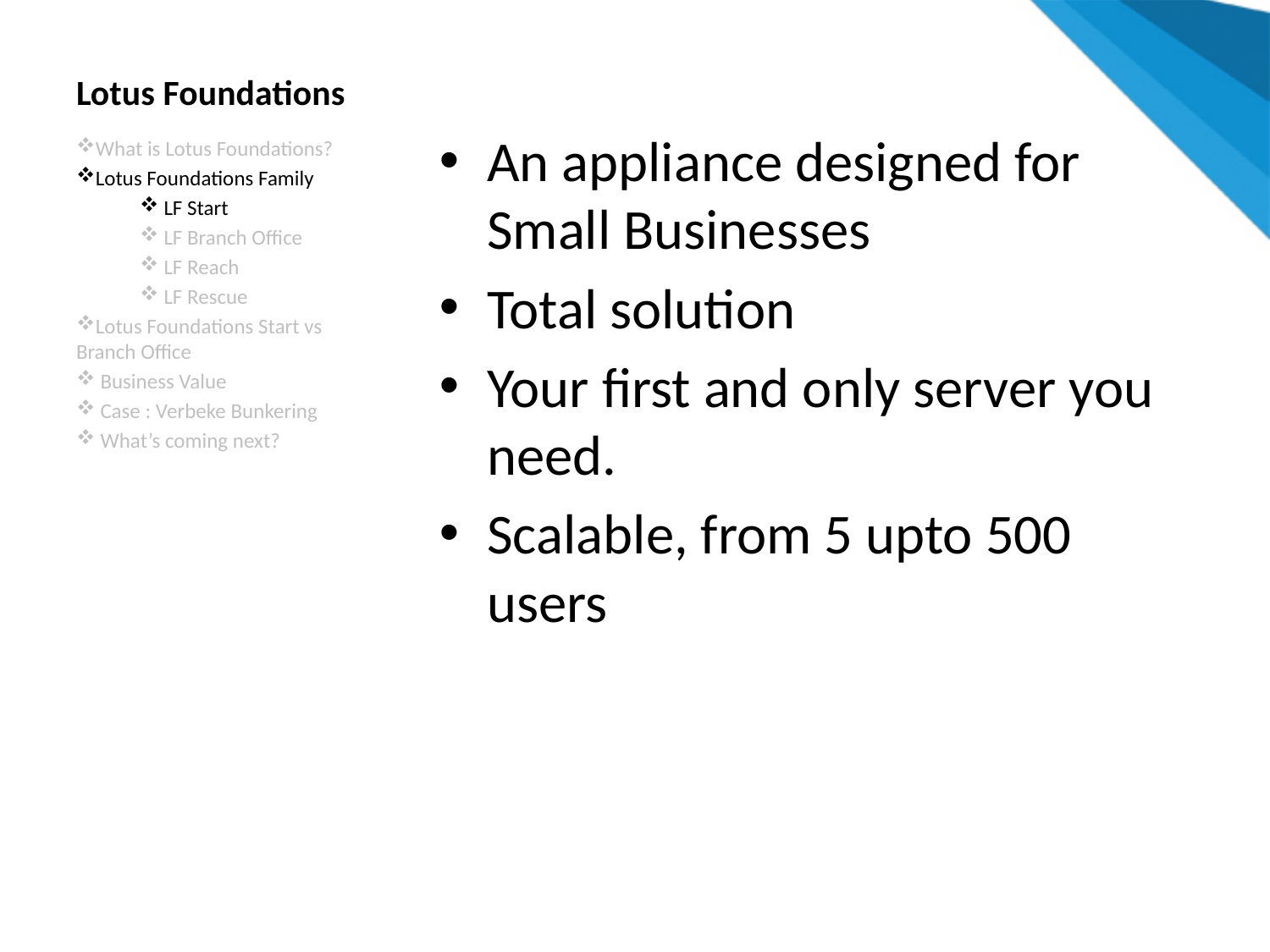

# Lotus Foundations

An appliance designed for Small Businesses
Total solution
Your first and only server you need.
Scalable, from 5 upto 500 users

What is Lotus Foundations?
Lotus Foundations Family
 LF Start
 LF Branch Office
 LF Reach
 LF Rescue
Lotus Foundations Start vs Branch Office
 Business Value
 Case : Verbeke Bunkering
 What’s coming next?